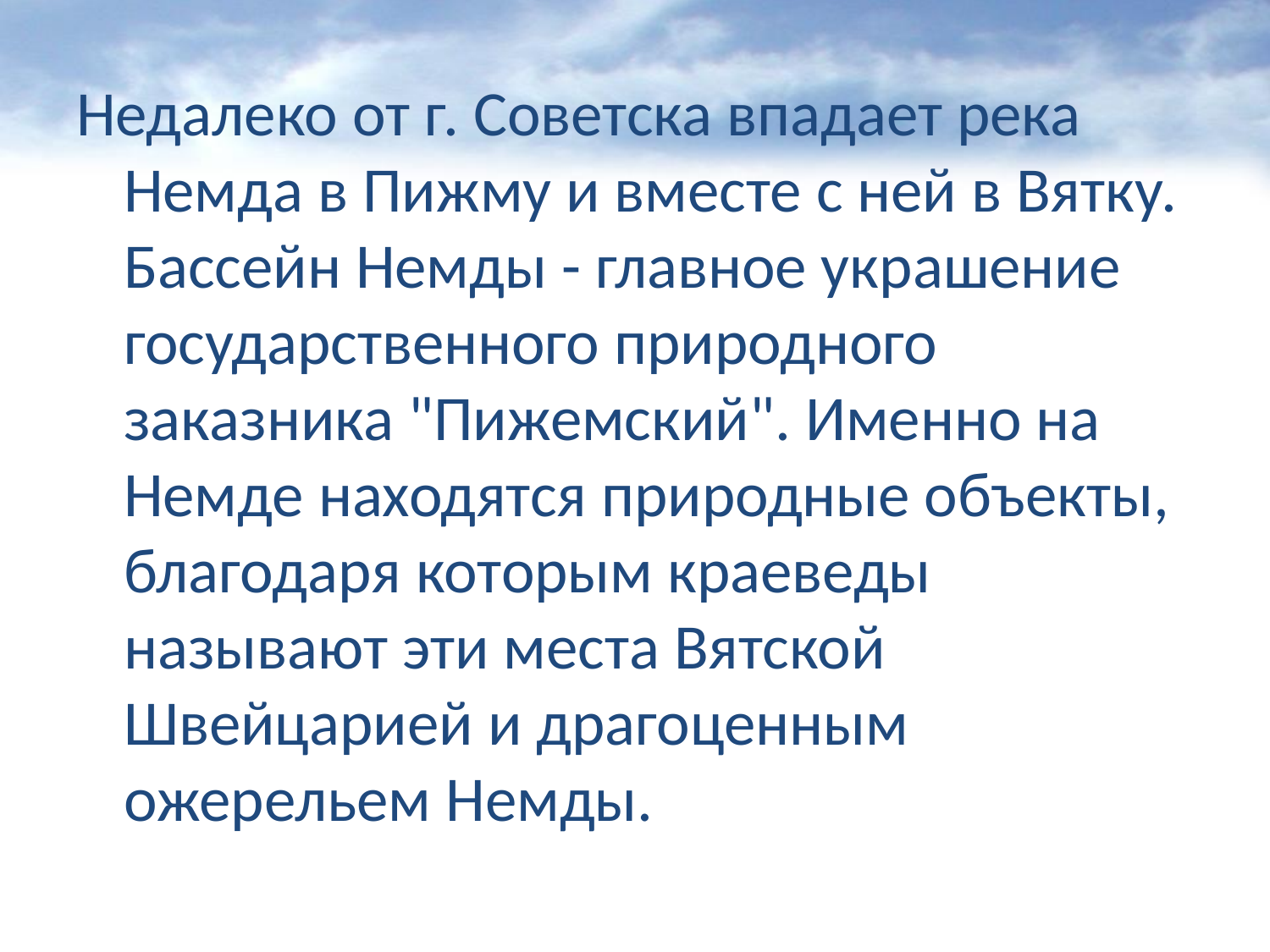

Недалеко от г. Советска впадает река Немда в Пижму и вместе с ней в Вятку. Бассейн Немды - главное украшение государственного природного заказника "Пижемский". Именно на Немде находятся природные объекты, благодаря которым краеведы называют эти места Вятской Швейцарией и драгоценным ожерельем Немды.